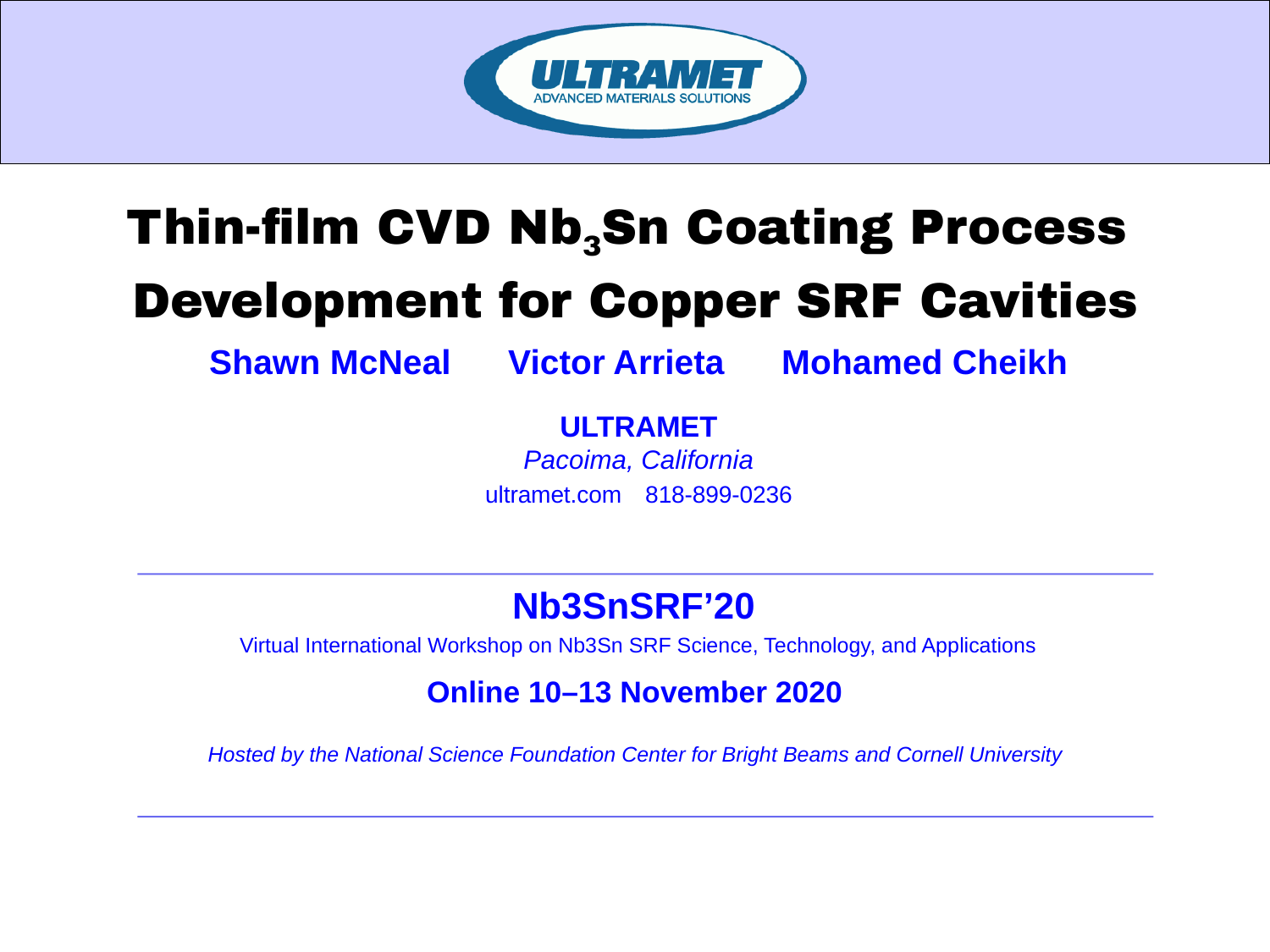

Thin-film CVD Nb3Sn Coating Process
Development for Copper SRF Cavities
Shawn McNeal      Victor Arrieta      Mohamed Cheikh
ULTRAMET
Pacoima, California
ultramet.com 818-899-0236
Nb3SnSRF’20
Virtual International Workshop on Nb3Sn SRF Science, Technology, and Applications
Online 10–13 November 2020

Hosted by the National Science Foundation Center for Bright Beams and Cornell University